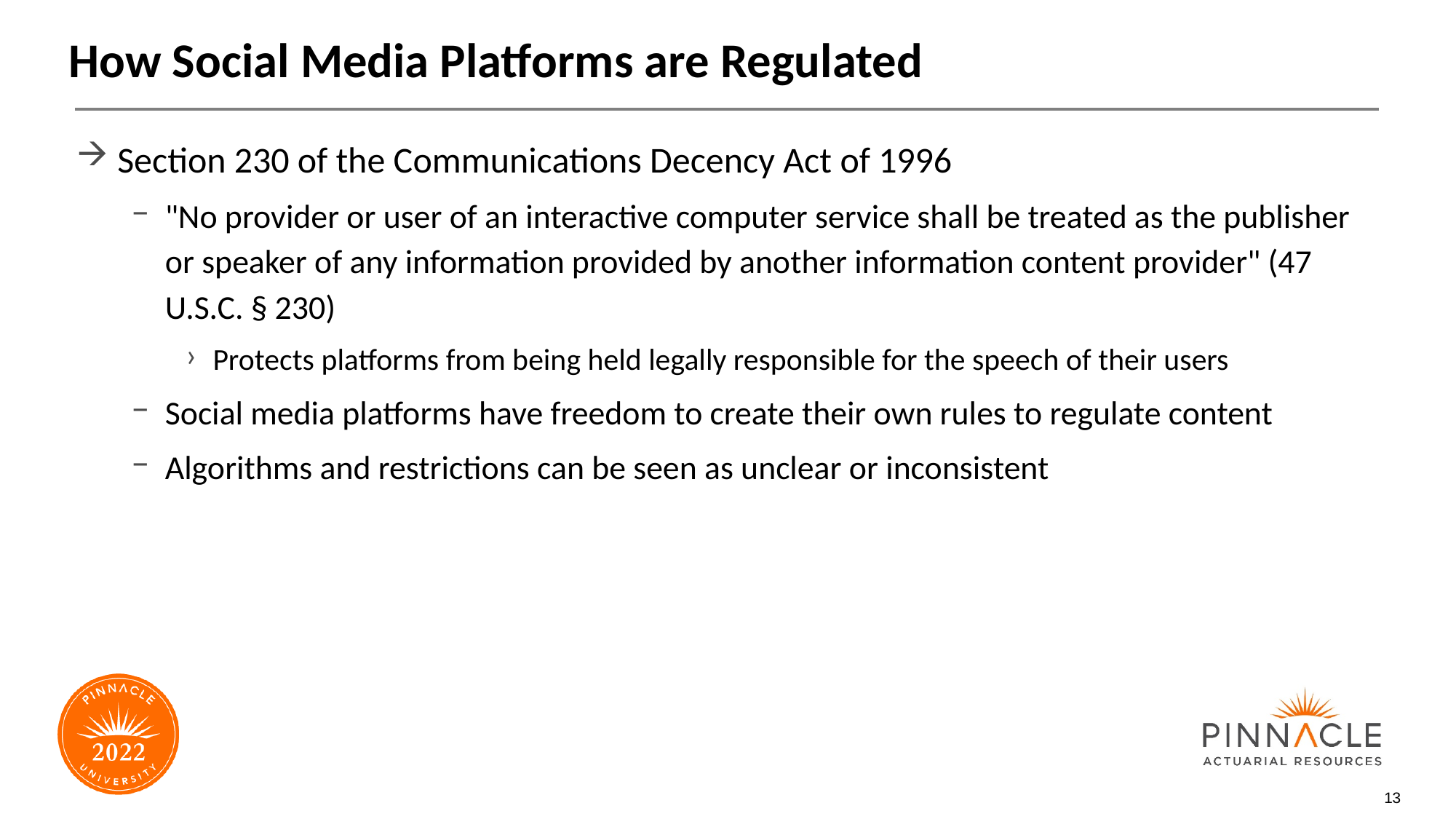

# How Social Media Platforms are Regulated
Section 230 of the Communications Decency Act of 1996
"No provider or user of an interactive computer service shall be treated as the publisher or speaker of any information provided by another information content provider" (47 U.S.C. § 230)
Protects platforms from being held legally responsible for the speech of their users
Social media platforms have freedom to create their own rules to regulate content
Algorithms and restrictions can be seen as unclear or inconsistent